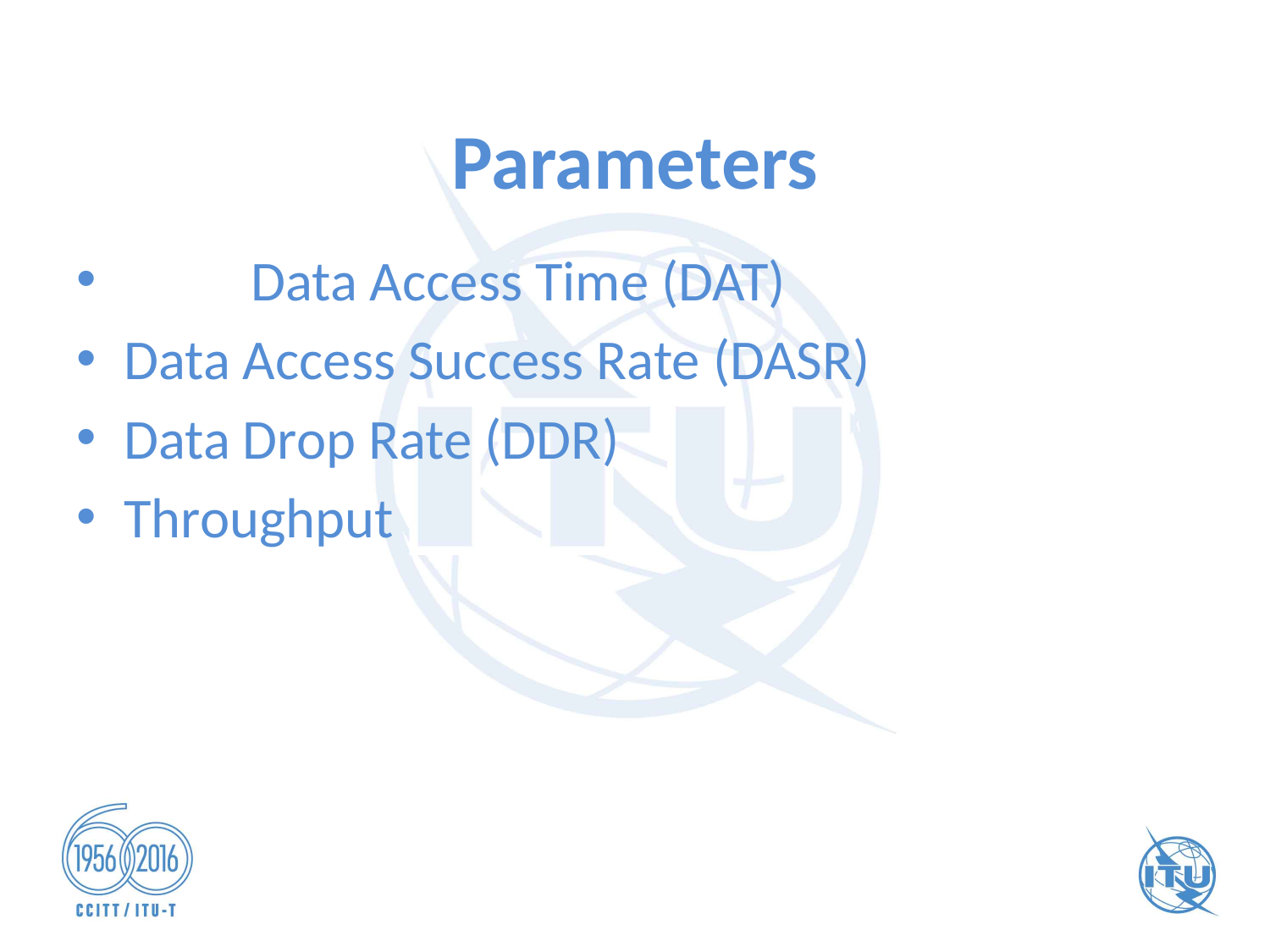

# Parameters
	Data Access Time (DAT)
Data Access Success Rate (DASR)
Data Drop Rate (DDR)
Throughput